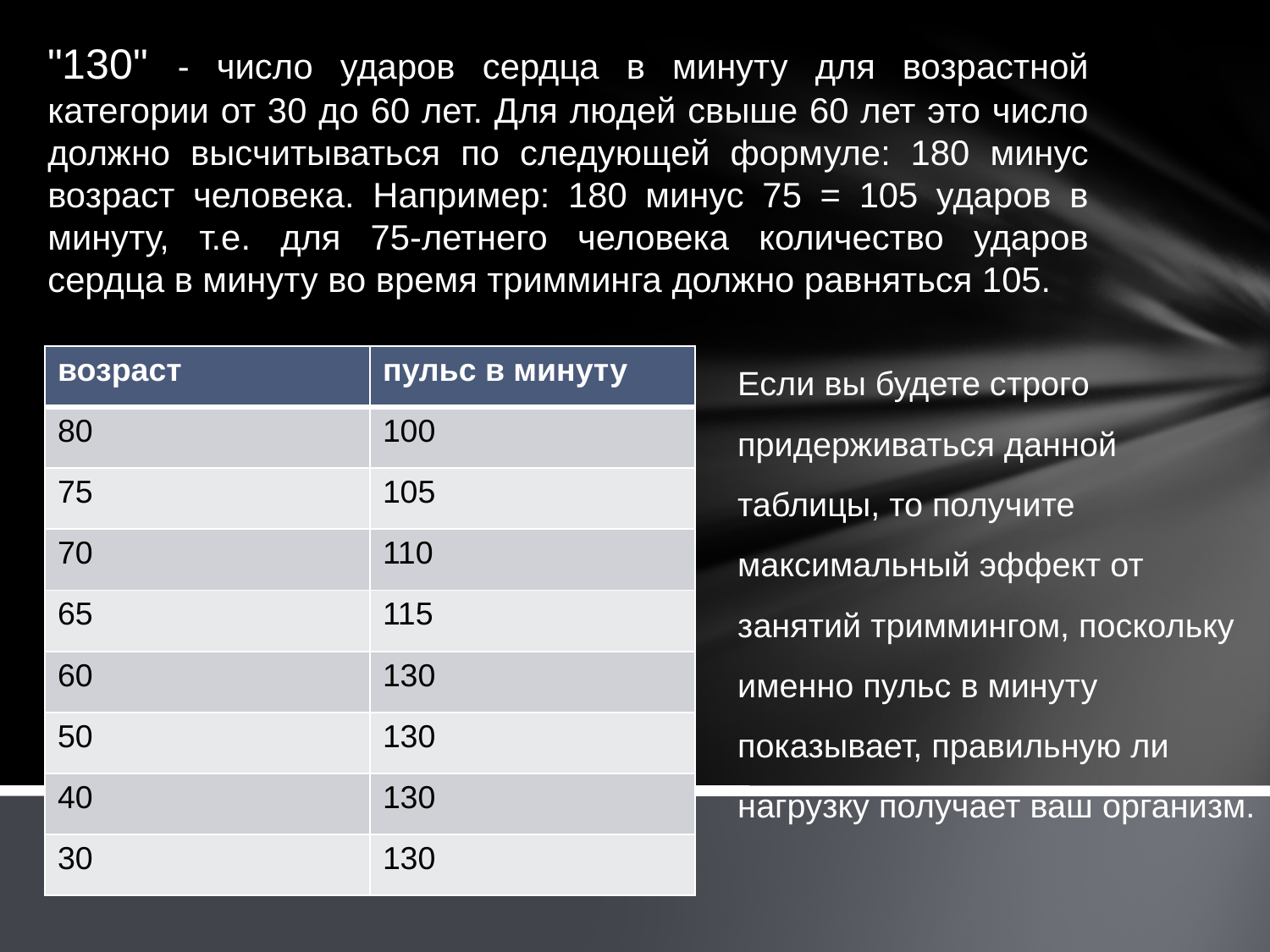

# "130" - число ударов сердца в минуту для возрастной категории от 30 до 60 лет. Для людей свыше 60 лет это число должно высчитываться по следующей формуле: 180 минус возраст человека. Например: 180 минус 75 = 105 ударов в минуту, т.е. для 75-летнего человека количество ударов сердца в минуту во время тримминга должно равняться 105.
Если вы будете строго придерживаться данной таблицы, то получите максимальный эффект от занятий триммингом, поскольку именно пульс в минуту показывает, правильную ли нагрузку получает ваш организм.
| возраст | пульс в минуту |
| --- | --- |
| 80 | 100 |
| 75 | 105 |
| 70 | 110 |
| 65 | 115 |
| 60 | 130 |
| 50 | 130 |
| 40 | 130 |
| 30 | 130 |